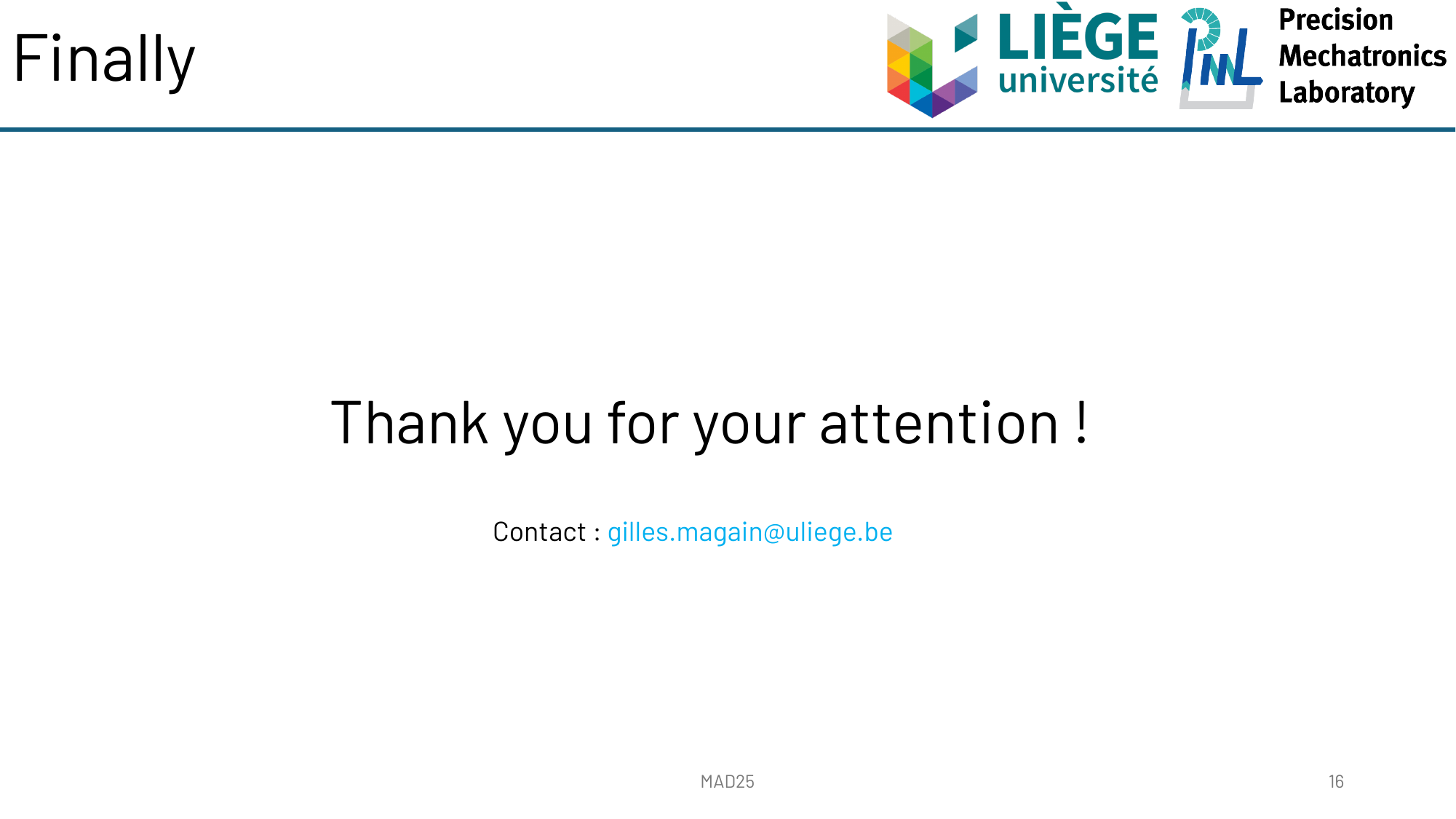

# Finally
Thank you for your attention !
Contact : gilles.magain@uliege.be
MAD25
16